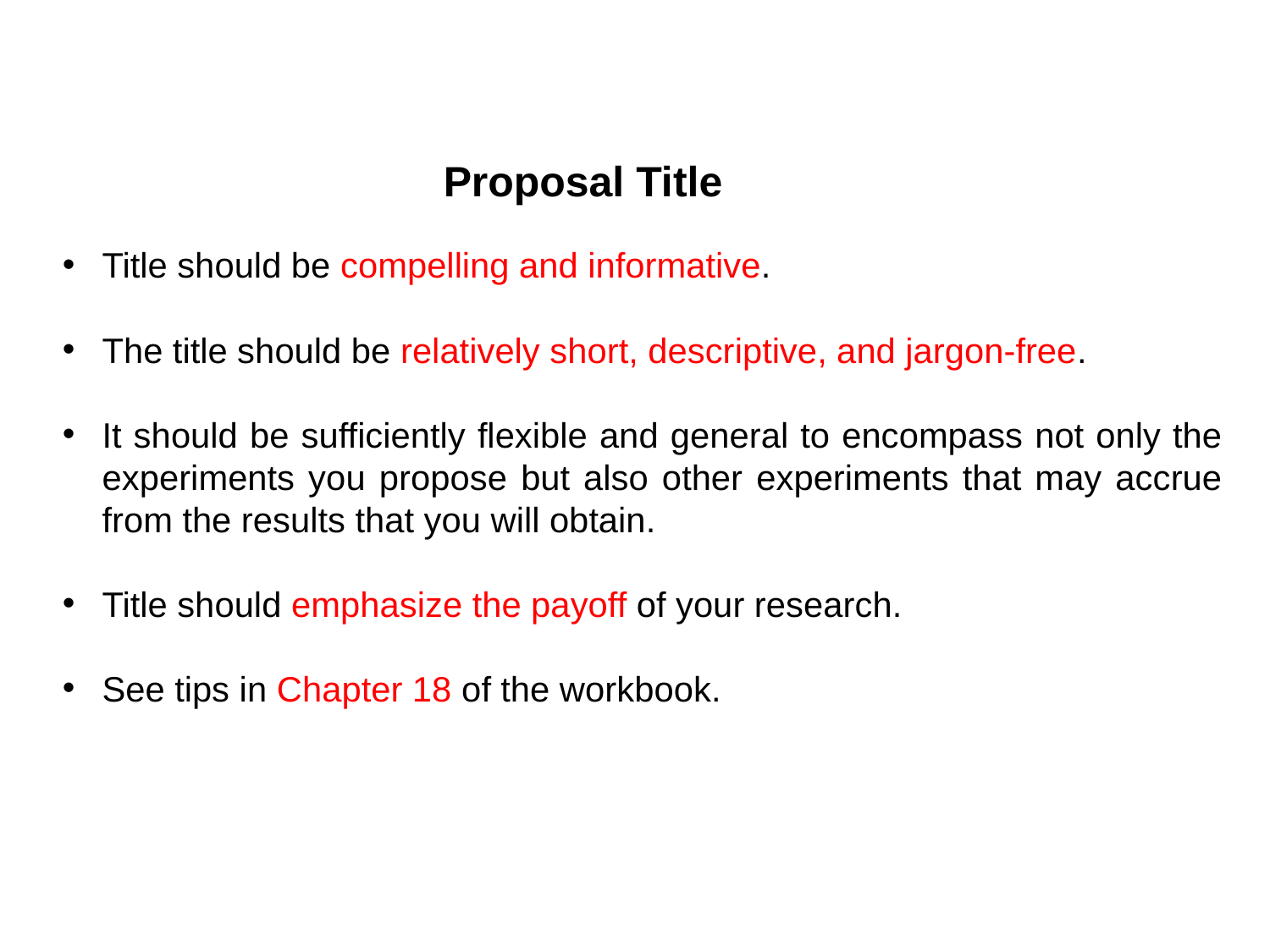

Proposal Title

Title should be compelling and informative.

The title should be relatively short, descriptive, and jargon-free.

It should be sufficiently flexible and general to encompass not only the experiments you propose but also other experiments that may accrue from the results that you will obtain.

Title should emphasize the payoff of your research.

See tips in Chapter 18 of the workbook.